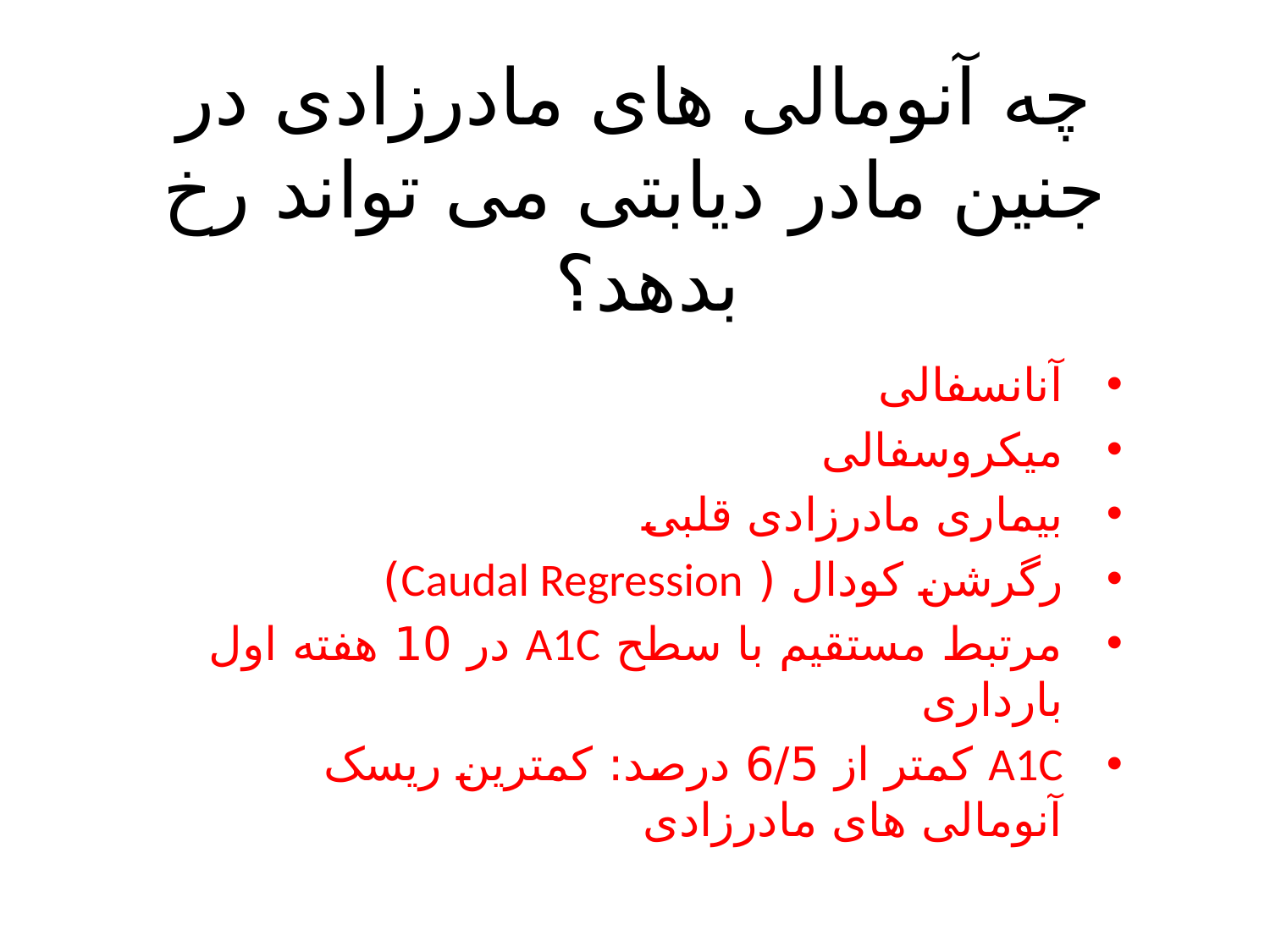

# چه آنومالی های مادرزادی در جنین مادر دیابتی می تواند رخ بدهد؟
آنانسفالی
میکروسفالی
بیماری مادرزادی قلبی
رگرشن کودال ( Caudal Regression)
مرتبط مستقیم با سطح A1C در 10 هفته اول بارداری
A1C کمتر از 6/5 درصد: کمترین ریسک آنومالی های مادرزادی